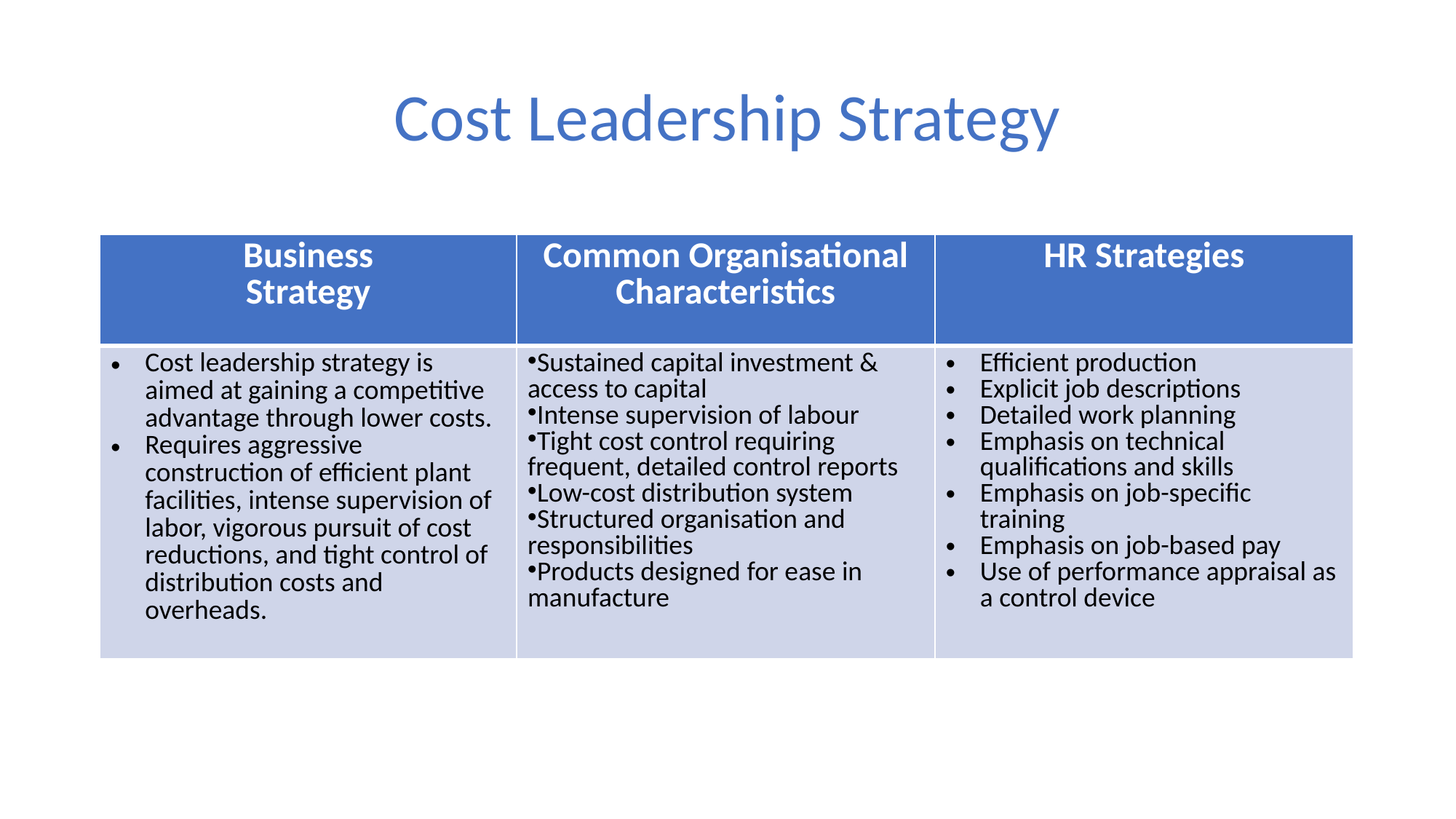

# Cost Leadership Strategy
| Business Strategy | Common Organisational Characteristics | HR Strategies |
| --- | --- | --- |
| Cost leadership strategy is aimed at gaining a competitive advantage through lower costs. Requires aggressive construction of efficient plant facilities, intense supervision of labor, vigorous pursuit of cost reductions, and tight control of distribution costs and overheads. | Sustained capital investment & access to capital Intense supervision of labour Tight cost control requiring frequent, detailed control reports Low-cost distribution system Structured organisation and responsibilities Products designed for ease in manufacture | Efficient production Explicit job descriptions Detailed work planning Emphasis on technical qualifications and skills Emphasis on job-specific training Emphasis on job-based pay Use of performance appraisal as a control device |